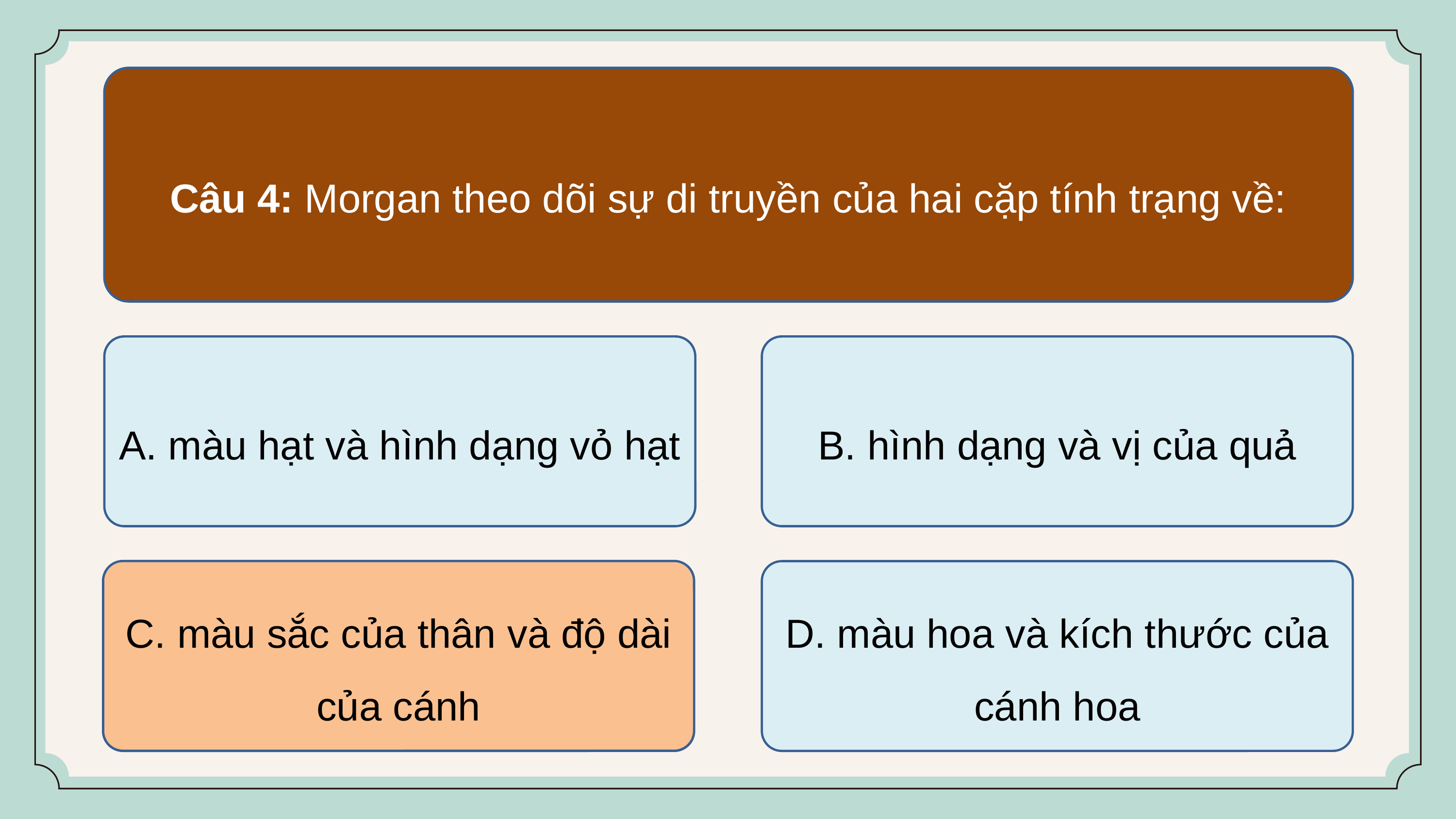

Câu 4: Morgan theo dõi sự di truyền của hai cặp tính trạng về:
A. màu hạt và hình dạng vỏ hạt
B. hình dạng và vị của quả
C. màu sắc của thân và độ dài của cánh
C. màu sắc của thân và độ dài của cánh
D. màu hoa và kích thước của cánh hoa